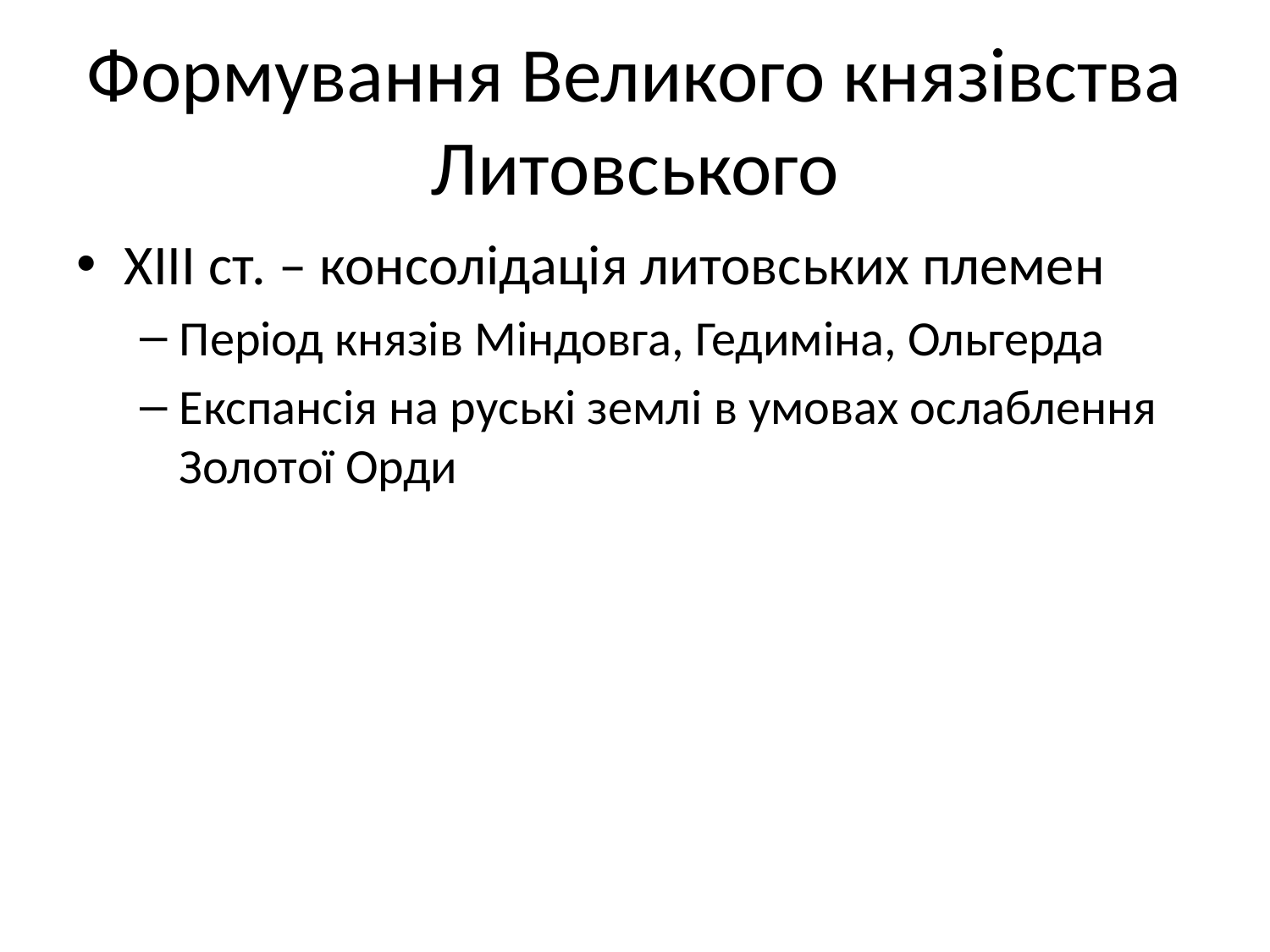

# Формування Великого князівства Литовського
XIII ст. – консолідація литовських племен
Період князів Міндовга, Гедиміна, Ольгерда
Експансія на руські землі в умовах ослаблення Золотої Орди